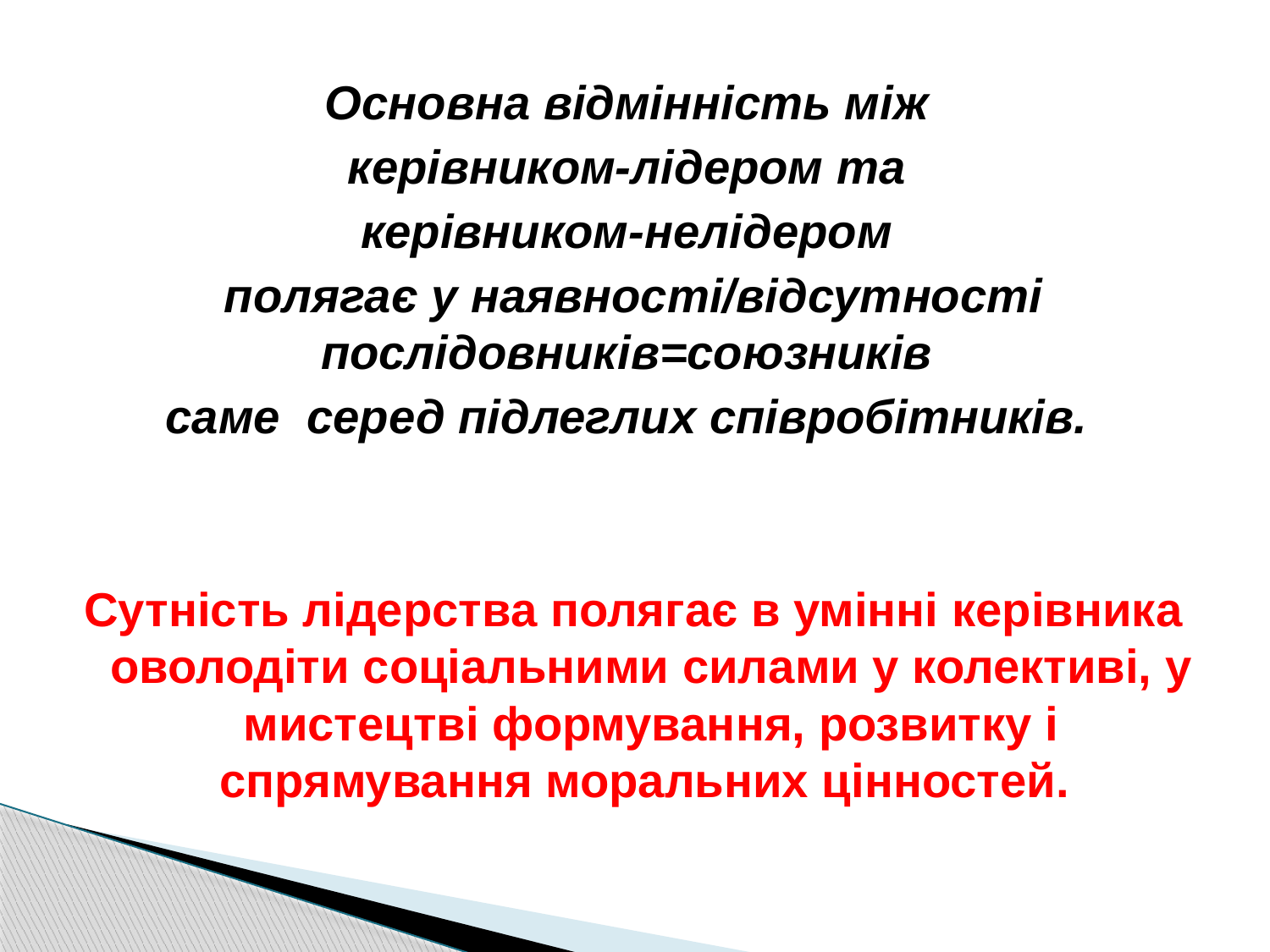

Основна відмінність між
керівником-лідером та
керівником-нелідером
полягає у наявності/відсутності послідовників=союзників
саме  серед підлеглих співробітників.

Сутність лідерства полягає в умінні керівника оволодіти соціальними силами у колективі, у мистецтві формування, розвитку і спрямування моральних цінностей.